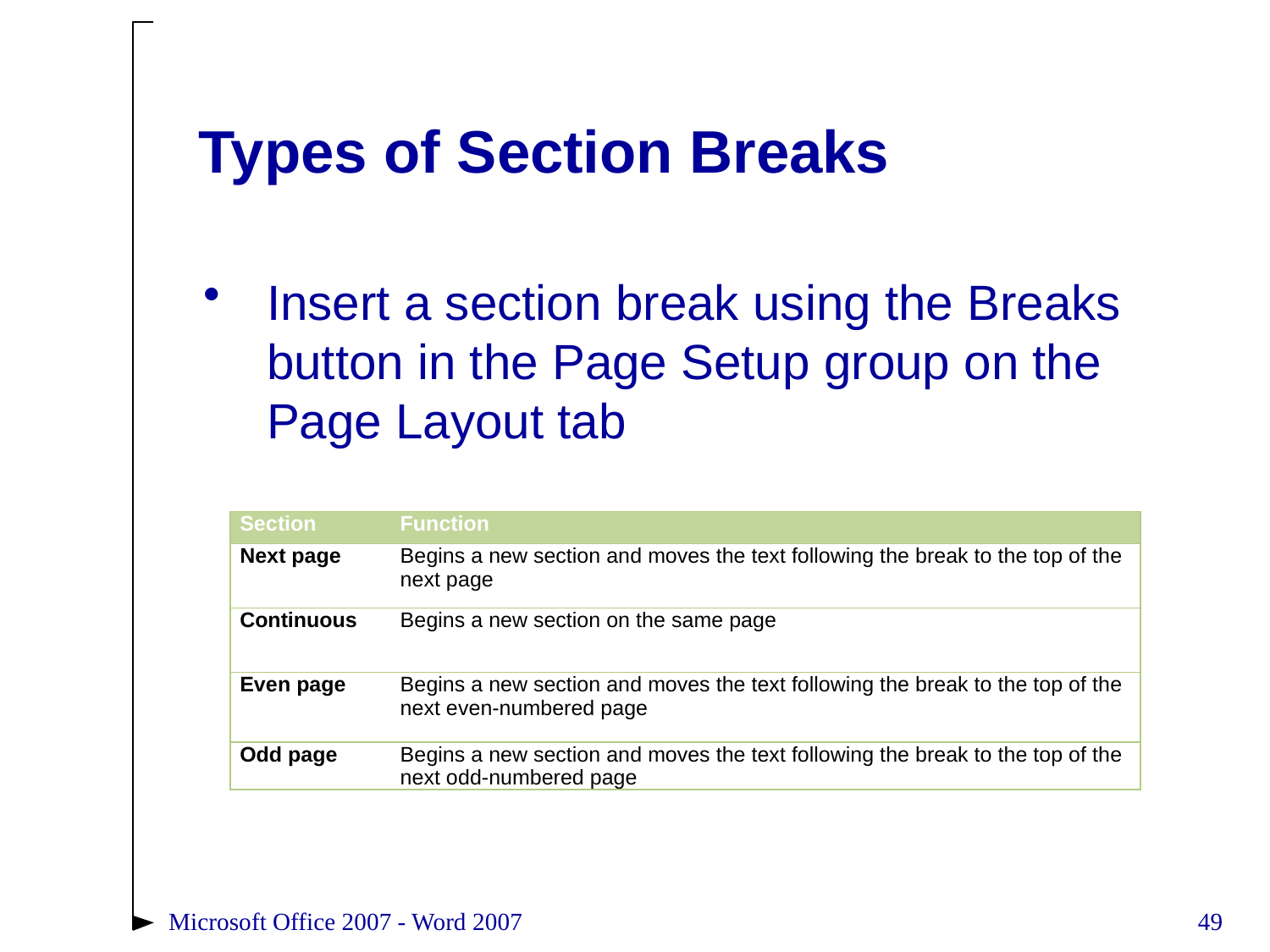

# Types of Section Breaks
Insert a section break using the Breaks button in the Page Setup group on the Page Layout tab
| Section | Function |
| --- | --- |
| Next page | Begins a new section and moves the text following the break to the top of the next page |
| Continuous | Begins a new section on the same page |
| Even page | Begins a new section and moves the text following the break to the top of the next even-numbered page |
| Odd page | Begins a new section and moves the text following the break to the top of the next odd-numbered page |
Microsoft Office 2007 - Word 2007
49